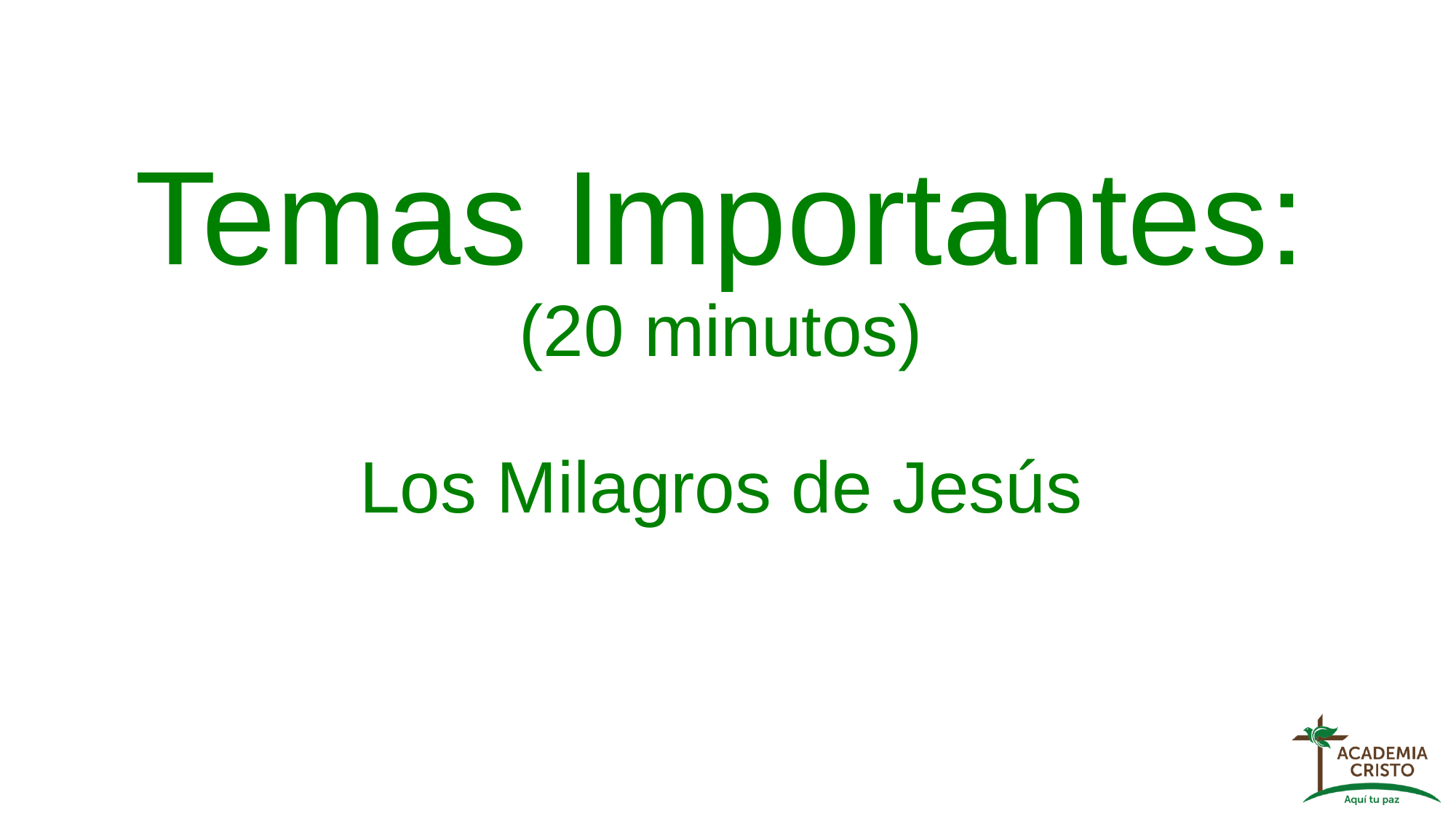

# Temas Importantes: (20 minutos) Los Milagros de Jesús